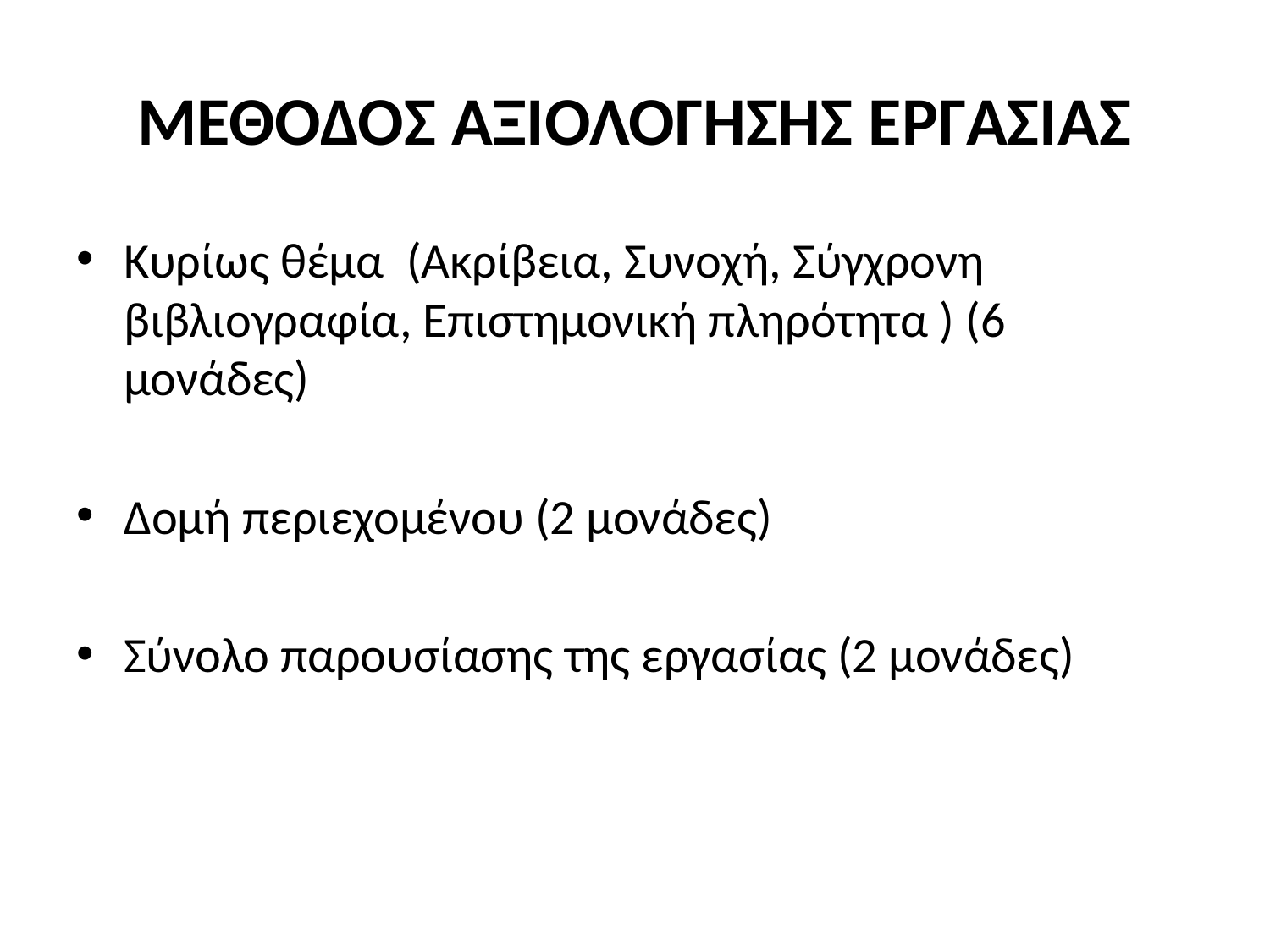

# ΜΕΘΟΔΟΣ ΑΞΙΟΛΟΓΗΣΗΣ ΕΡΓΑΣΙΑΣ
Κυρίως θέμα  (Ακρίβεια, Συνοχή, Σύγχρονη βιβλιογραφία, Επιστημονική πληρότητα ) (6 μονάδες)

Δομή περιεχομένου (2 μονάδες)

Σύνολο παρουσίασης της εργασίας (2 μονάδες)